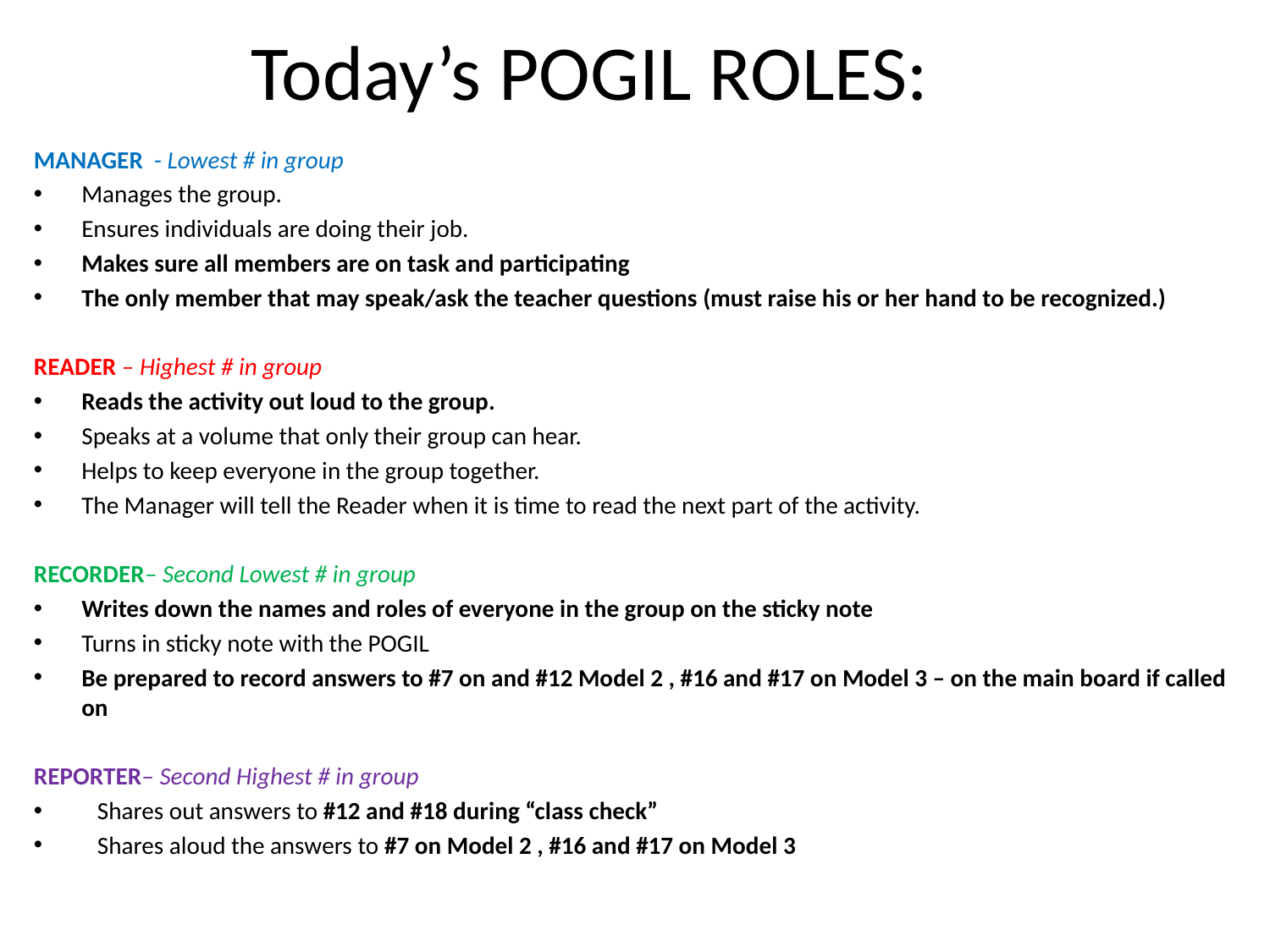

# Today’s POGIL ROLES:
MANAGER  - Lowest # in group
Manages the group.
Ensures individuals are doing their job.
Makes sure all members are on task and participating
The only member that may speak/ask the teacher questions (must raise his or her hand to be recognized.)

READER – Highest # in group
Reads the activity out loud to the group.
Speaks at a volume that only their group can hear.
Helps to keep everyone in the group together.
The Manager will tell the Reader when it is time to read the next part of the activity.

RECORDER– Second Lowest # in group
Writes down the names and roles of everyone in the group on the sticky note
Turns in sticky note with the POGIL
Be prepared to record answers to #7 on and #12 Model 2 , #16 and #17 on Model 3 – on the main board if called on

REPORTER– Second Highest # in group
Shares out answers to #12 and #18 during “class check”
Shares aloud the answers to #7 on Model 2 , #16 and #17 on Model 3